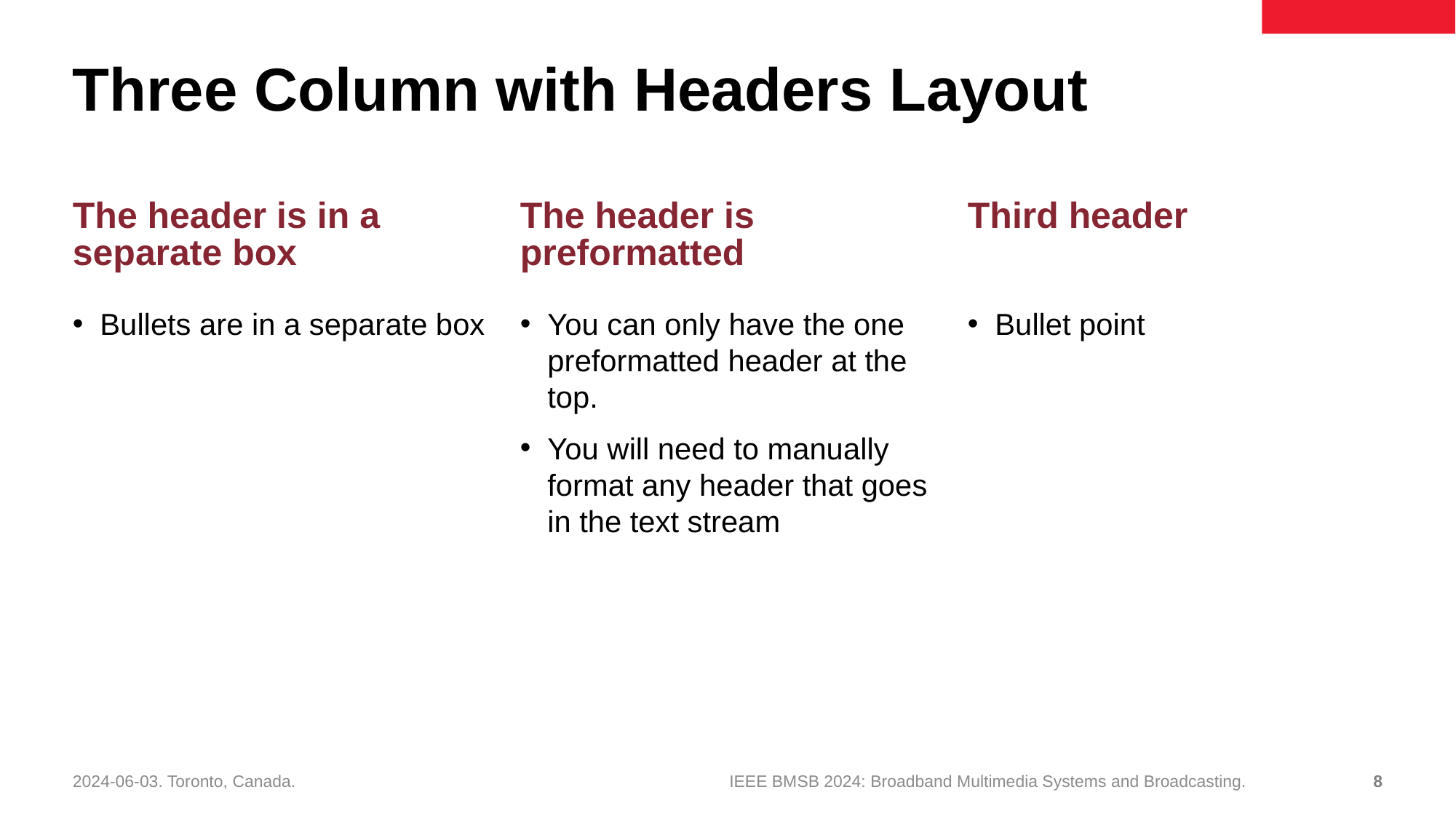

# Three Column with Headers Layout
The header is in a separate box
The header is preformatted
Third header
Bullets are in a separate box
You can only have the one preformatted header at the top.
You will need to manually format any header that goes in the text stream
Bullet point
8
2024-06-03. Toronto, Canada.
IEEE BMSB 2024: Broadband Multimedia Systems and Broadcasting.